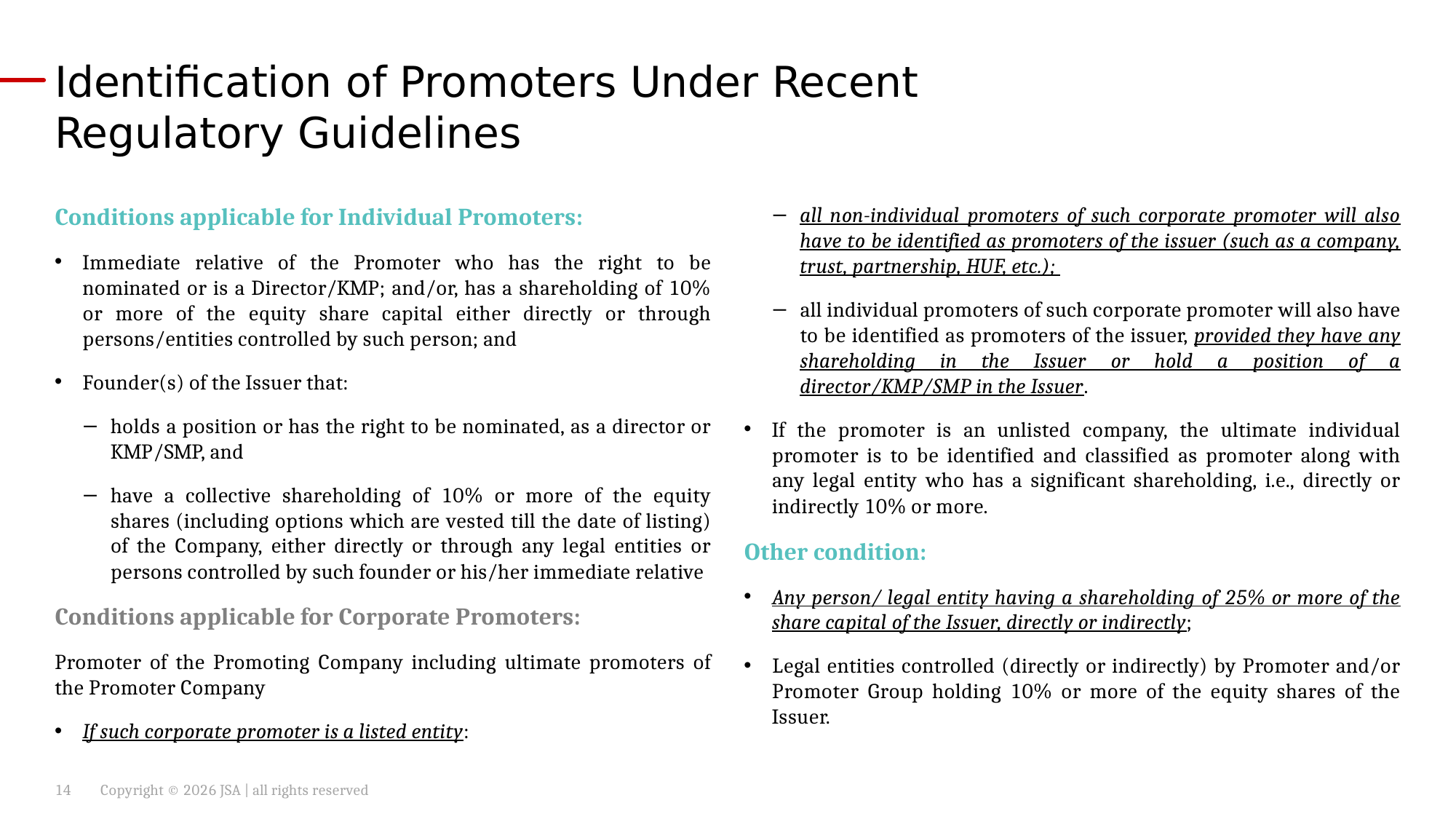

# Identification of Promoters Under Recent Regulatory Guidelines
Conditions applicable for Individual Promoters:
Immediate relative of the Promoter who has the right to be nominated or is a Director/KMP; and/or, has a shareholding of 10% or more of the equity share capital either directly or through persons/entities controlled by such person; and
Founder(s) of the Issuer that:
holds a position or has the right to be nominated, as a director or KMP/SMP, and
have a collective shareholding of 10% or more of the equity shares (including options which are vested till the date of listing) of the Company, either directly or through any legal entities or persons controlled by such founder or his/her immediate relative
Conditions applicable for Corporate Promoters:
Promoter of the Promoting Company including ultimate promoters of the Promoter Company
If such corporate promoter is a listed entity:
all non-individual promoters of such corporate promoter will also have to be identified as promoters of the issuer (such as a company, trust, partnership, HUF, etc.);
all individual promoters of such corporate promoter will also have to be identified as promoters of the issuer, provided they have any shareholding in the Issuer or hold a position of a director/KMP/SMP in the Issuer.
If the promoter is an unlisted company, the ultimate individual promoter is to be identified and classified as promoter along with any legal entity who has a significant shareholding, i.e., directly or indirectly 10% or more.
Other condition:
Any person/ legal entity having a shareholding of 25% or more of the share capital of the Issuer, directly or indirectly;
Legal entities controlled (directly or indirectly) by Promoter and/or Promoter Group holding 10% or more of the equity shares of the Issuer.